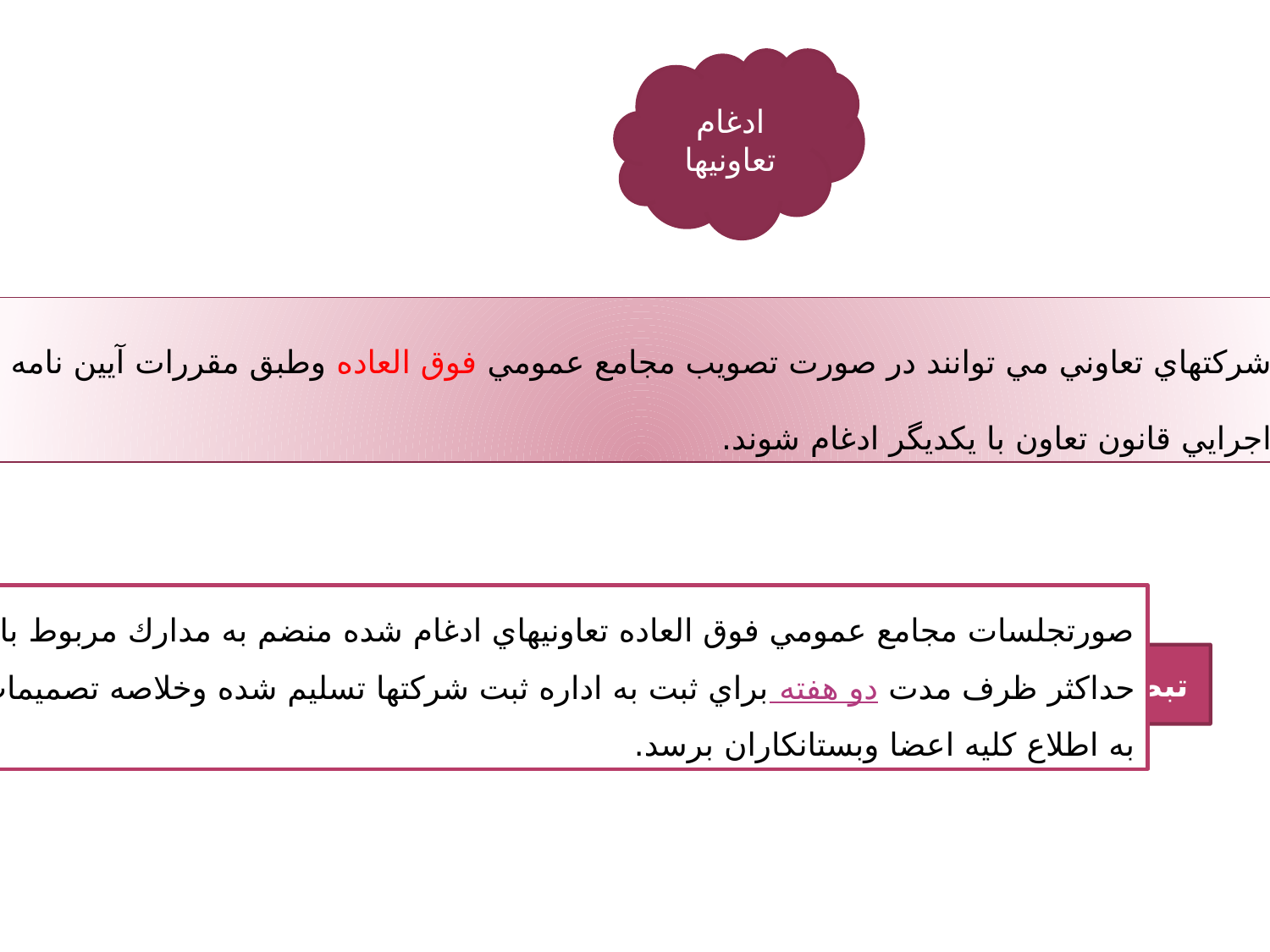

ادغام تعاونيها
شركتهاي تعاوني مي توانند در صورت تصويب مجامع عمومي فوق العاده وطبق مقررات آيين نامه
اجرايي قانون تعاون با يكديگر ادغام شوند.
صورتجلسات مجامع عمومي فوق العاده تعاونيهاي ادغام شده منضم به مدارك مربوط بايد
حداكثر ظرف مدت دو هفته براي ثبت به اداره ثبت شركتها تسليم شده وخلاصه تصميمات
به اطلاع كليه اعضا وبستانكاران برسد.
تبصره